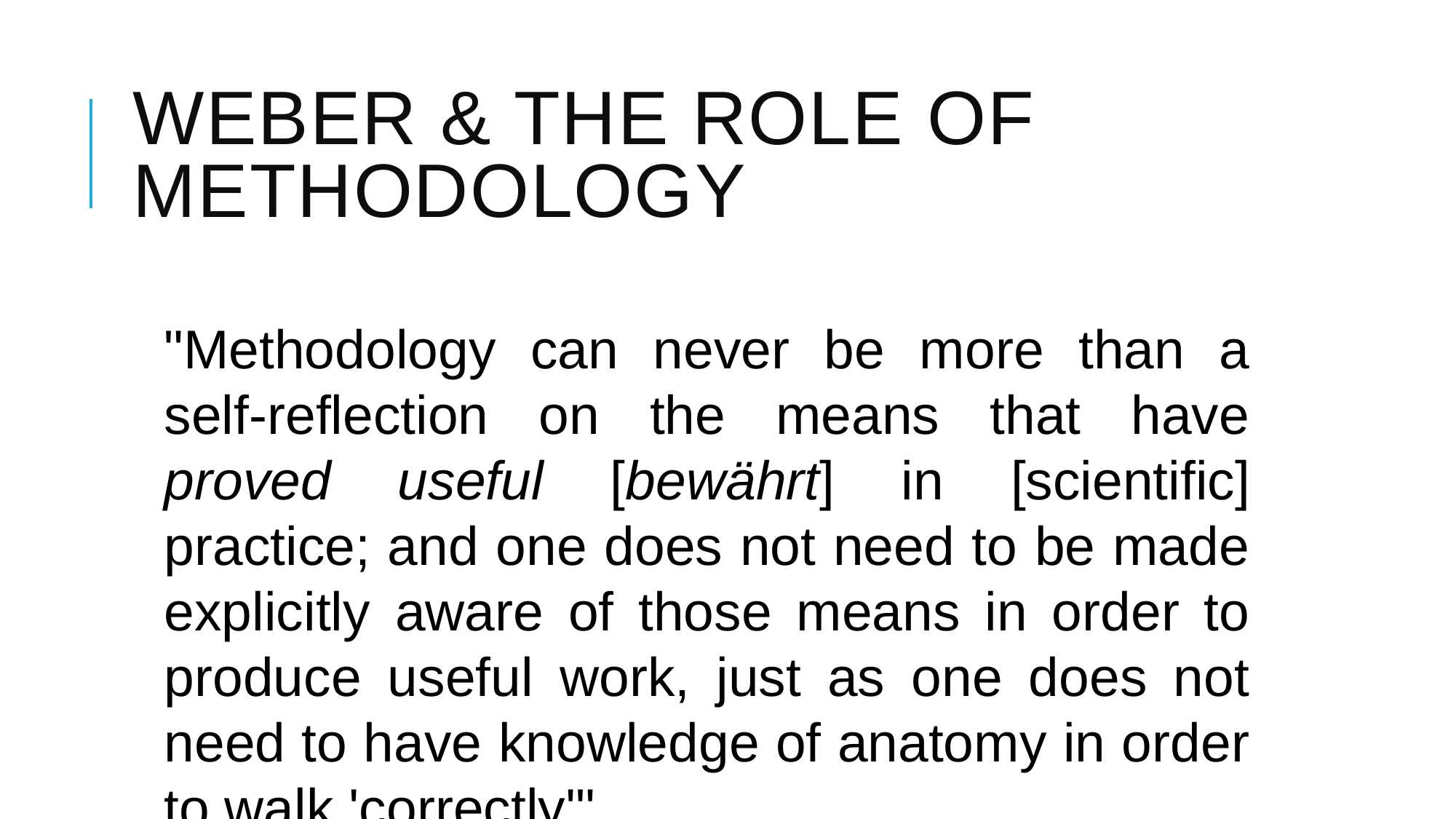

# Weber & The Role of Methodology

"Methodology can never be more than a self-reflection on the means that have proved useful [bewährt] in [scientific] practice; and one does not need to be made explicitly aware of those means in order to produce useful work, just as one does not need to have knowledge of anatomy in order to walk 'correctly'"